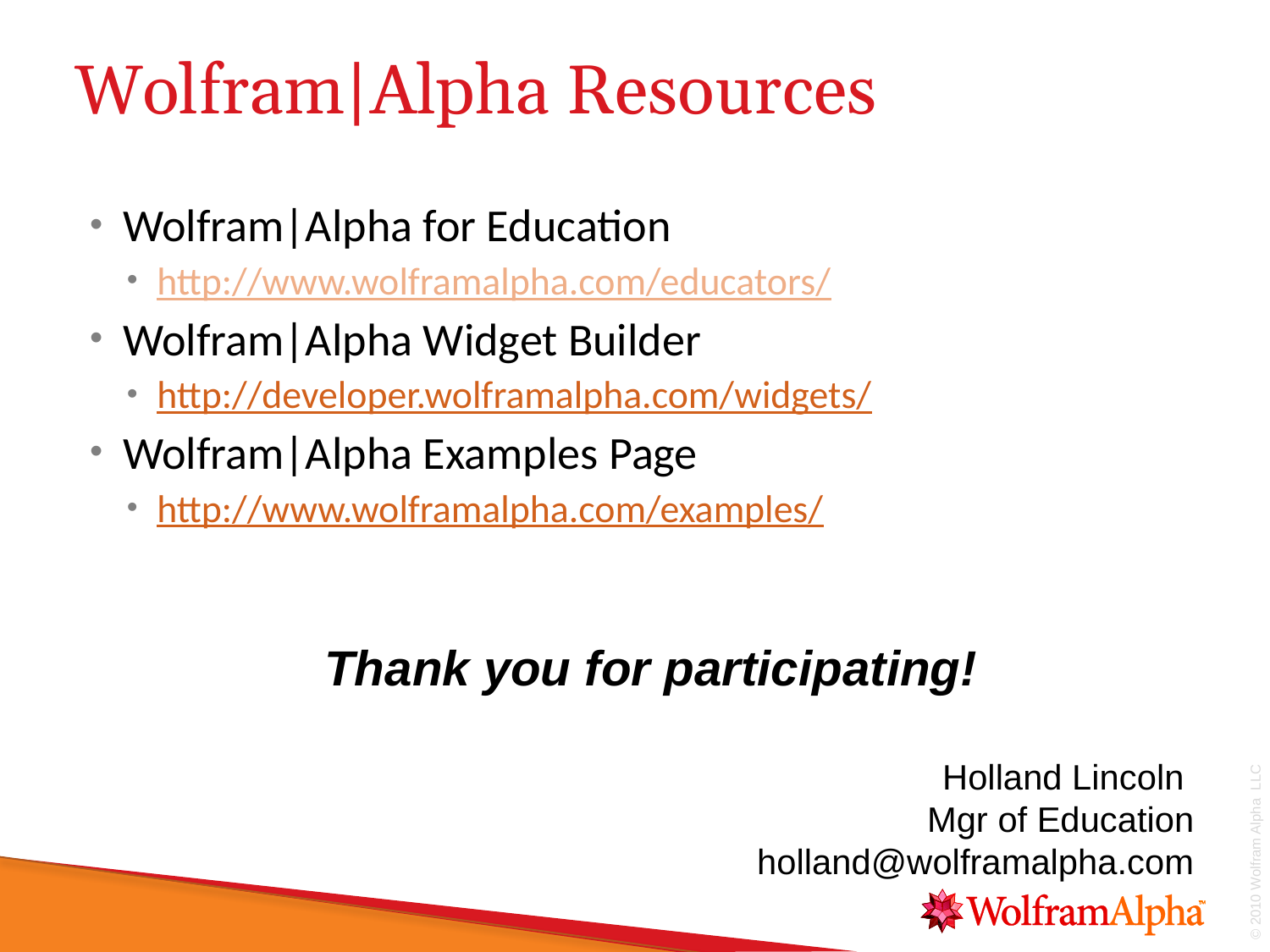

# Wolfram|Alpha Resources
Wolfram|Alpha for Education
http://www.wolframalpha.com/educators/
Wolfram|Alpha Widget Builder
http://developer.wolframalpha.com/widgets/
Wolfram|Alpha Examples Page
http://www.wolframalpha.com/examples/

Thank you for participating!

Holland Lincoln
Mgr of Education
holland@wolframalpha.com